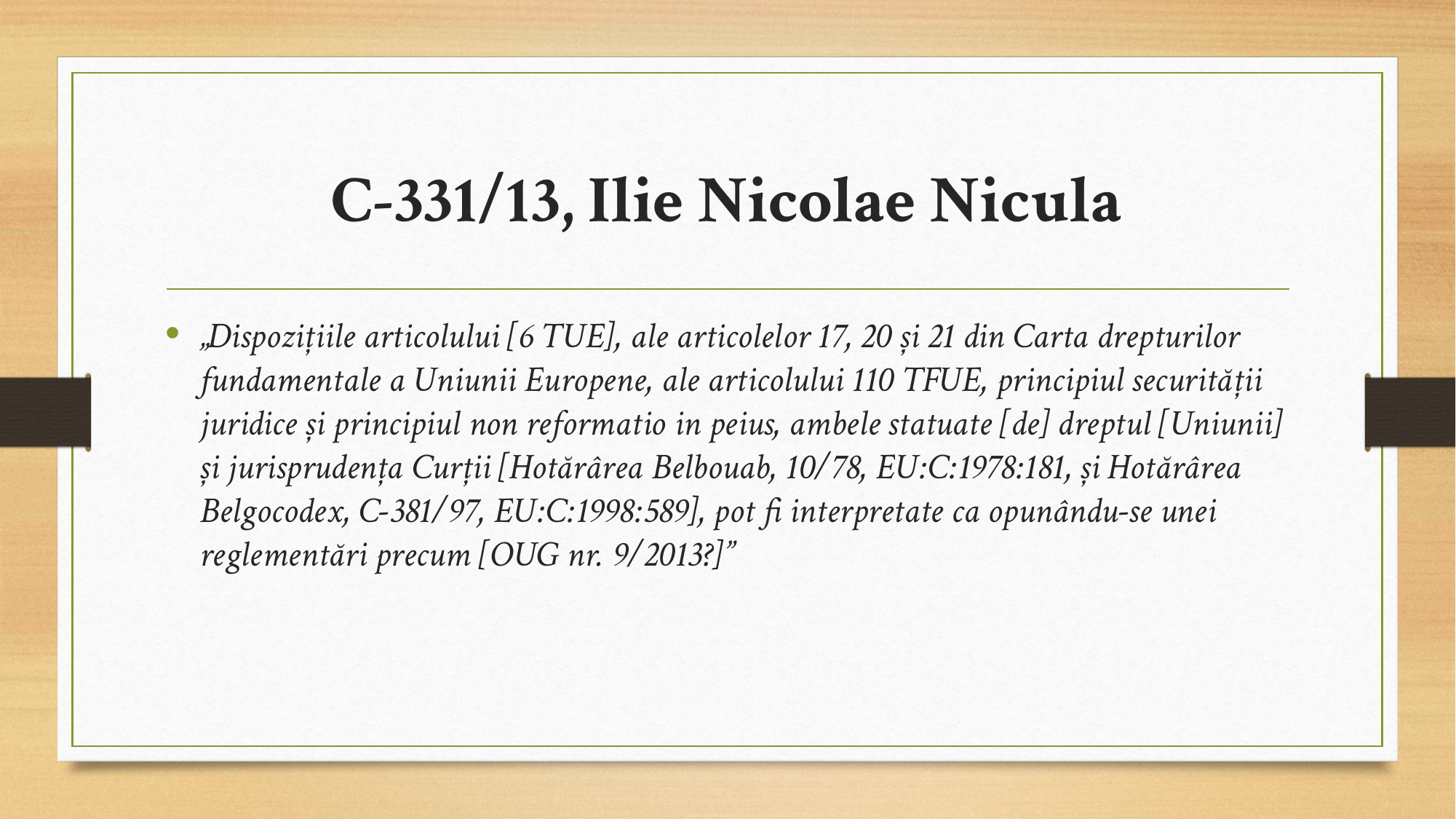

# C-331/13, Ilie Nicolae Nicula
„Dispozițiile articolului [6 TUE], ale articolelor 17, 20 și 21 din Carta drepturilor fundamentale a Uniunii Europene, ale articolului 110 TFUE, principiul securității juridice și principiul non reformatio in peius, ambele statuate [de] dreptul [Uniunii] și jurisprudența Curții [Hotărârea Belbouab, 10/78, EU:C:1978:181, și Hotărârea Belgocodex, C‑381/97, EU:C:1998:589], pot fi interpretate ca opunându‑se unei reglementări precum [OUG nr. 9/2013?]”